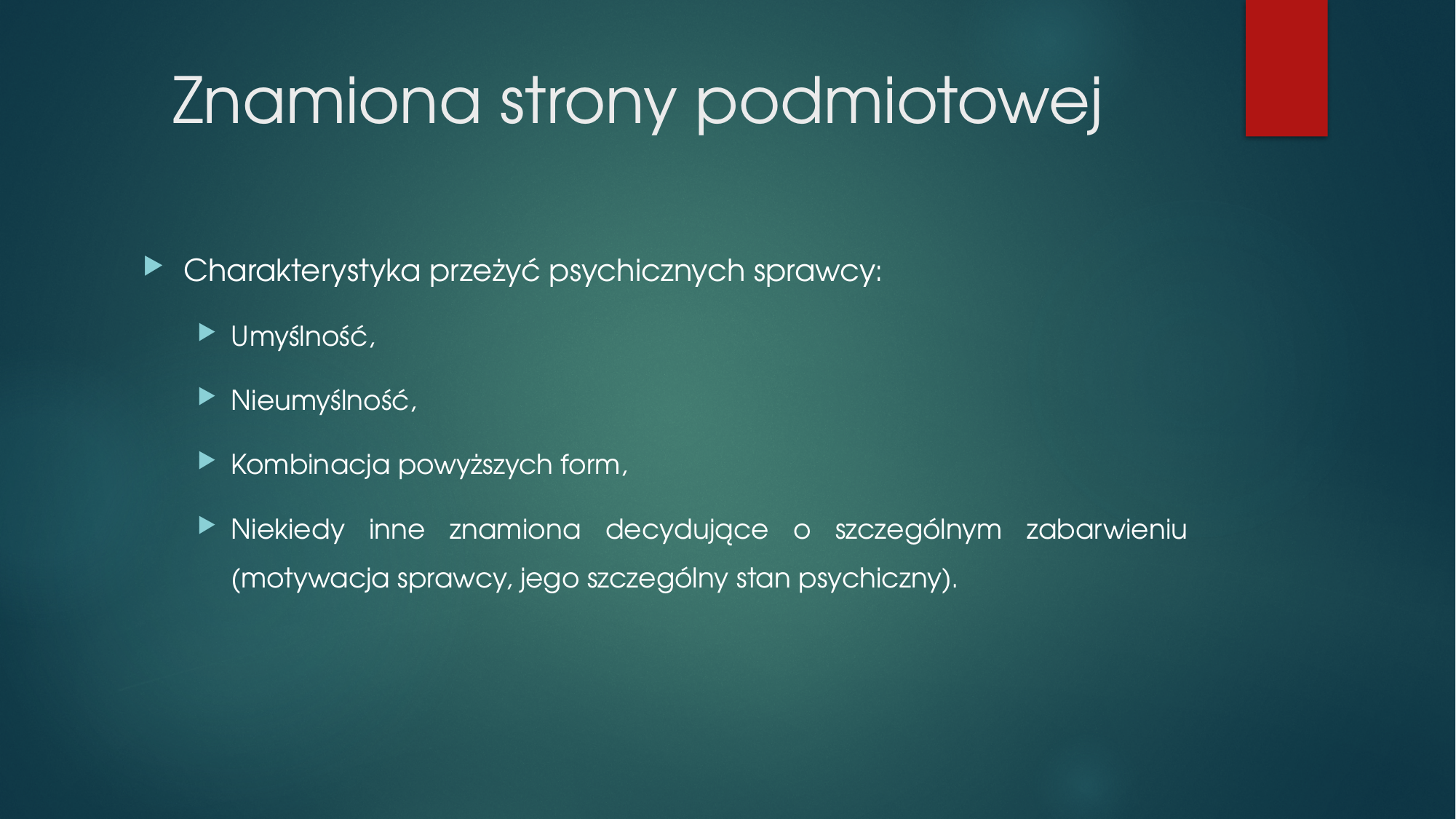

# Znamiona strony podmiotowej
Charakterystyka przeżyć psychicznych sprawcy:
Umyślność,
Nieumyślność,
Kombinacja powyższych form,
Niekiedy inne znamiona decydujące o szczególnym zabarwieniu (motywacja sprawcy, jego szczególny stan psychiczny).